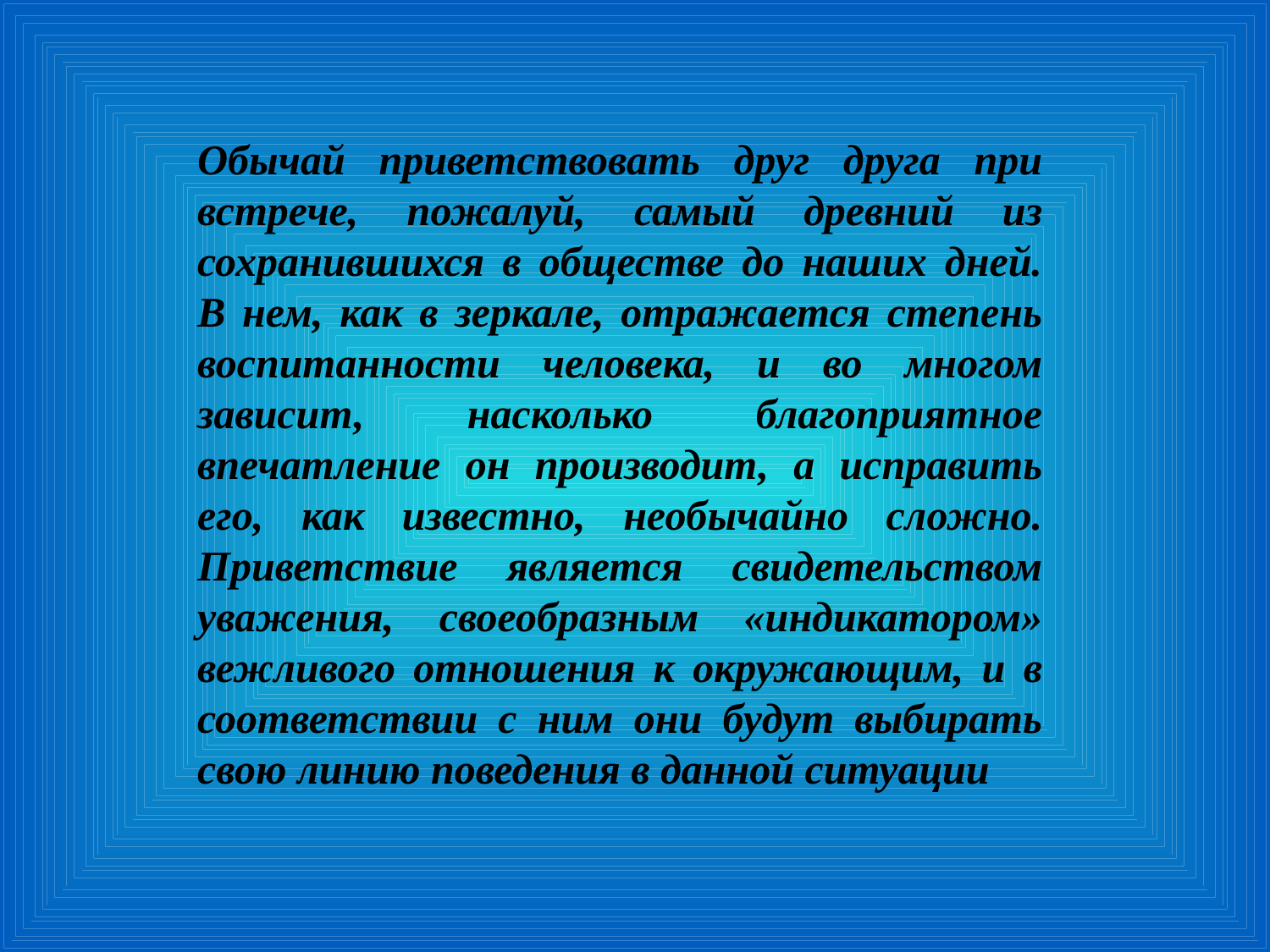

Обычай приветствовать друг друга при встрече, пожалуй, самый древний из сохранившихся в обществе до наших дней. В нем, как в зеркале, отражается степень воспитанности человека, и во многом зависит, насколько благоприятное впечатление он производит, а исправить его, как известно, необычайно сложно. Приветствие является свидетельством уважения, своеобразным «индикатором» вежливого отношения к окружающим, и в соответствии с ним они будут выбирать свою линию поведения в данной ситуации